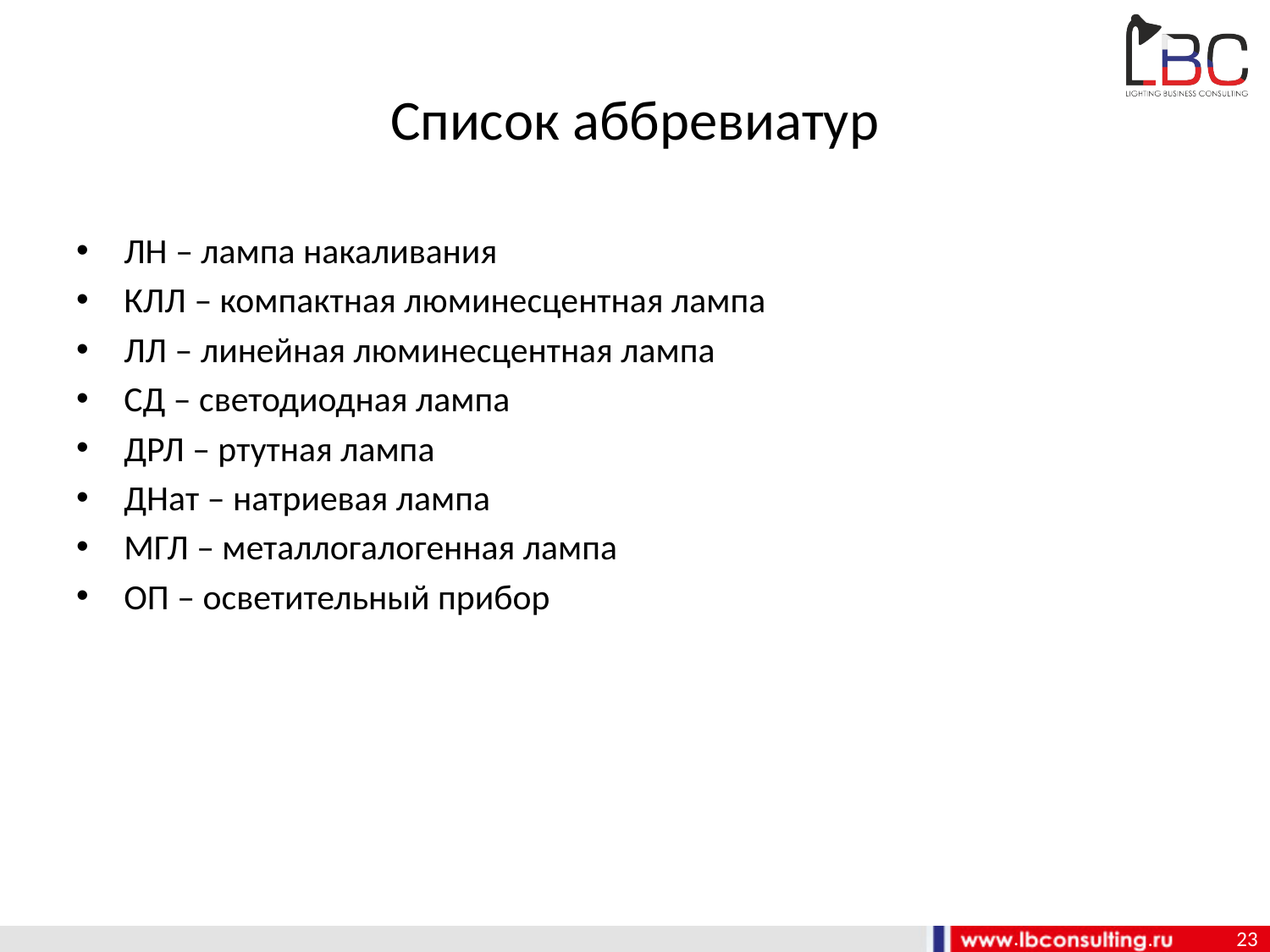

# Список аббревиатур
ЛН – лампа накаливания
КЛЛ – компактная люминесцентная лампа
ЛЛ – линейная люминесцентная лампа
СД – светодиодная лампа
ДРЛ – ртутная лампа
ДНат – натриевая лампа
МГЛ – металлогалогенная лампа
ОП – осветительный прибор

23